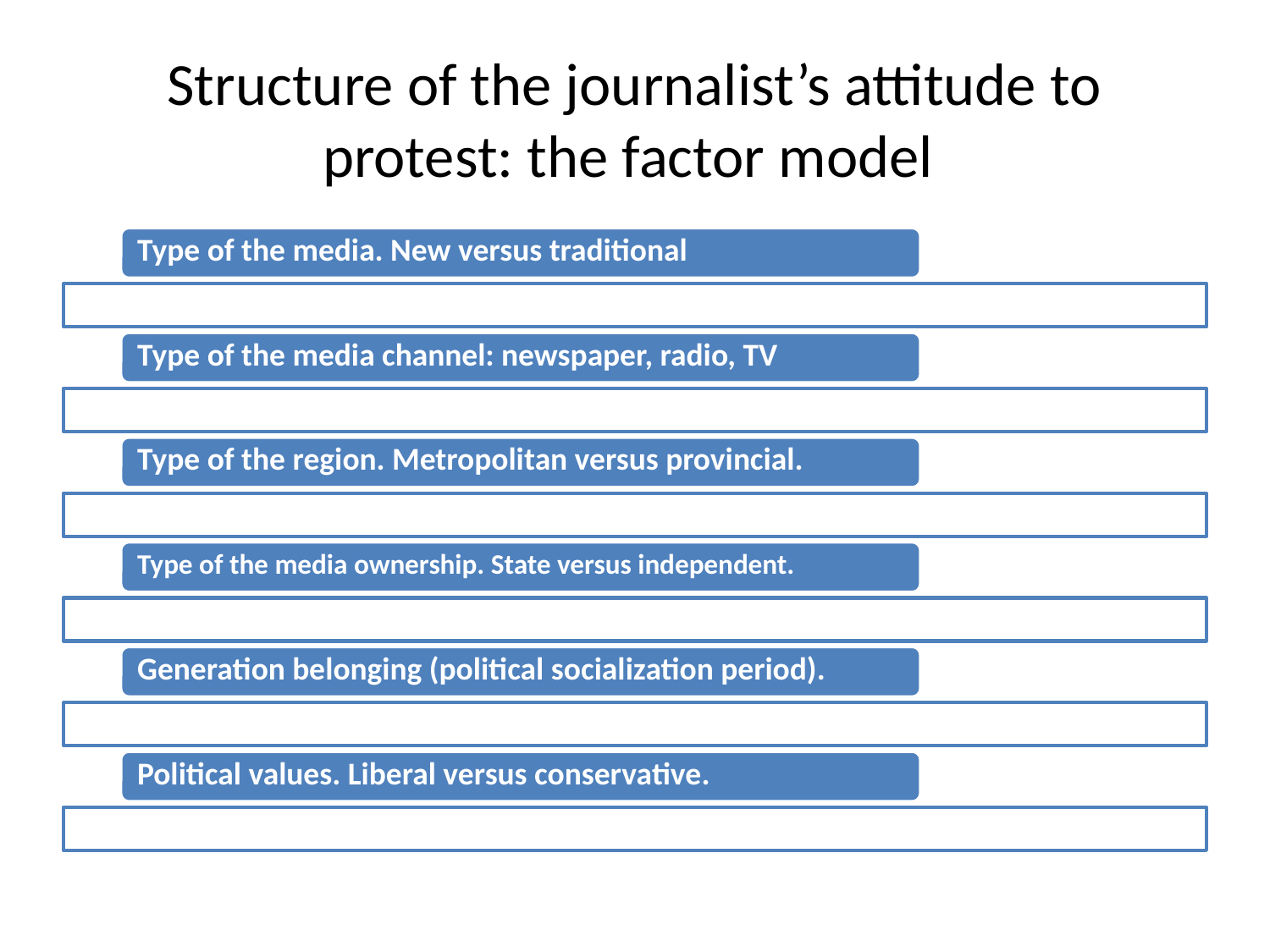

# Structure of the journalist’s attitude to protest: the factor model
Type of the media. New versus traditional
Type of the region. Metropolitan versus provincial.
Type of the media ownership. State versus independent.
Generation belonging (political socialization period).
Political values. Liberal versus conservative.
Type of the media channel: newspaper, radio, TV